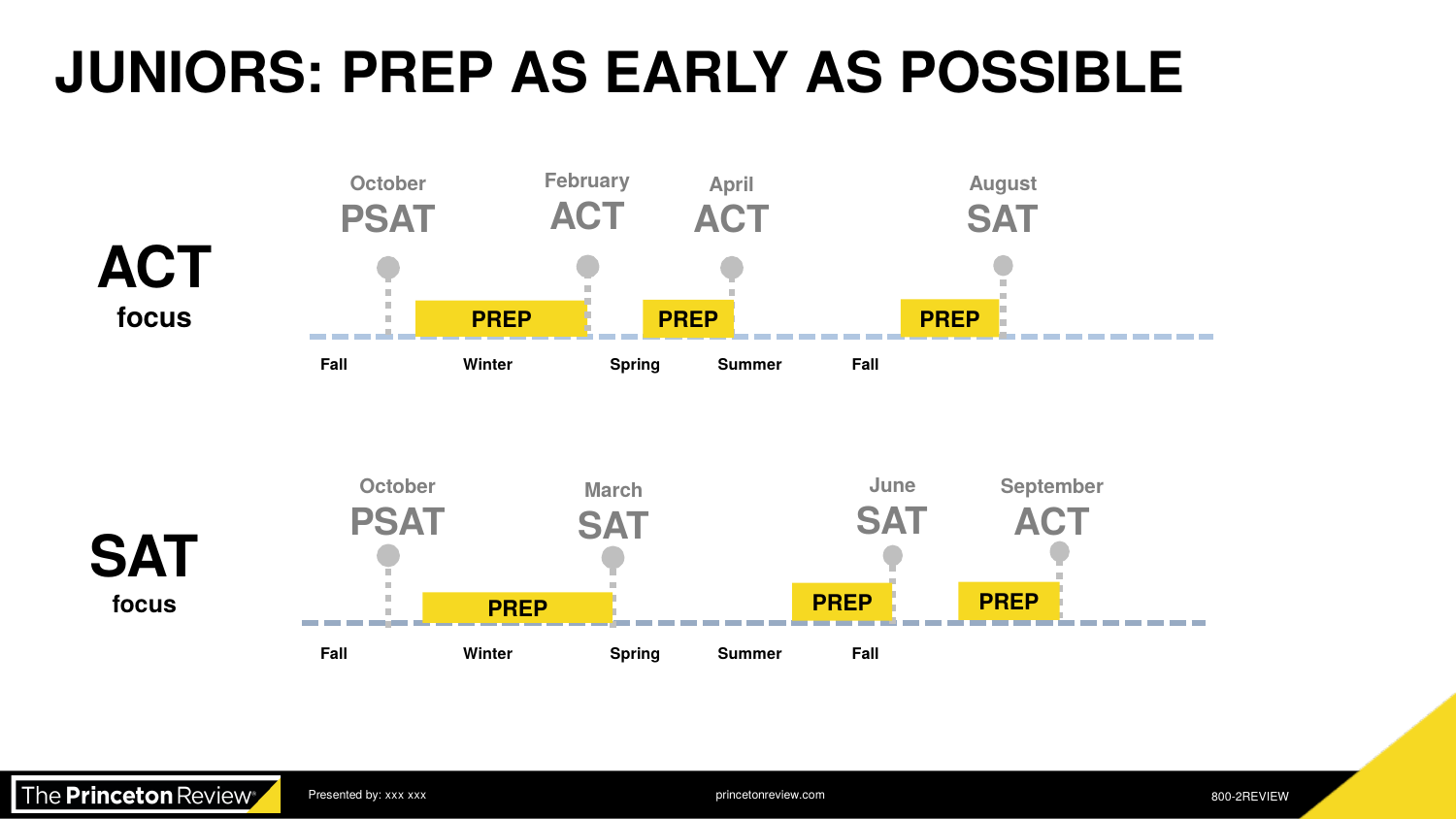

JUNIORS: PREP AS EARLY AS POSSIBLE
February
ACT
August
SAT
October PSAT
April
ACT
ACT focus

PREP
PREP
PREP
         Fall		         Winter		          Spring			  Summer		Fall
prep
June
SAT
October PSAT
September
ACT
March
SAT
SAT focus

PREP
PREP
PREP
         Fall		         Winter		          Spring			  Summer		Fall